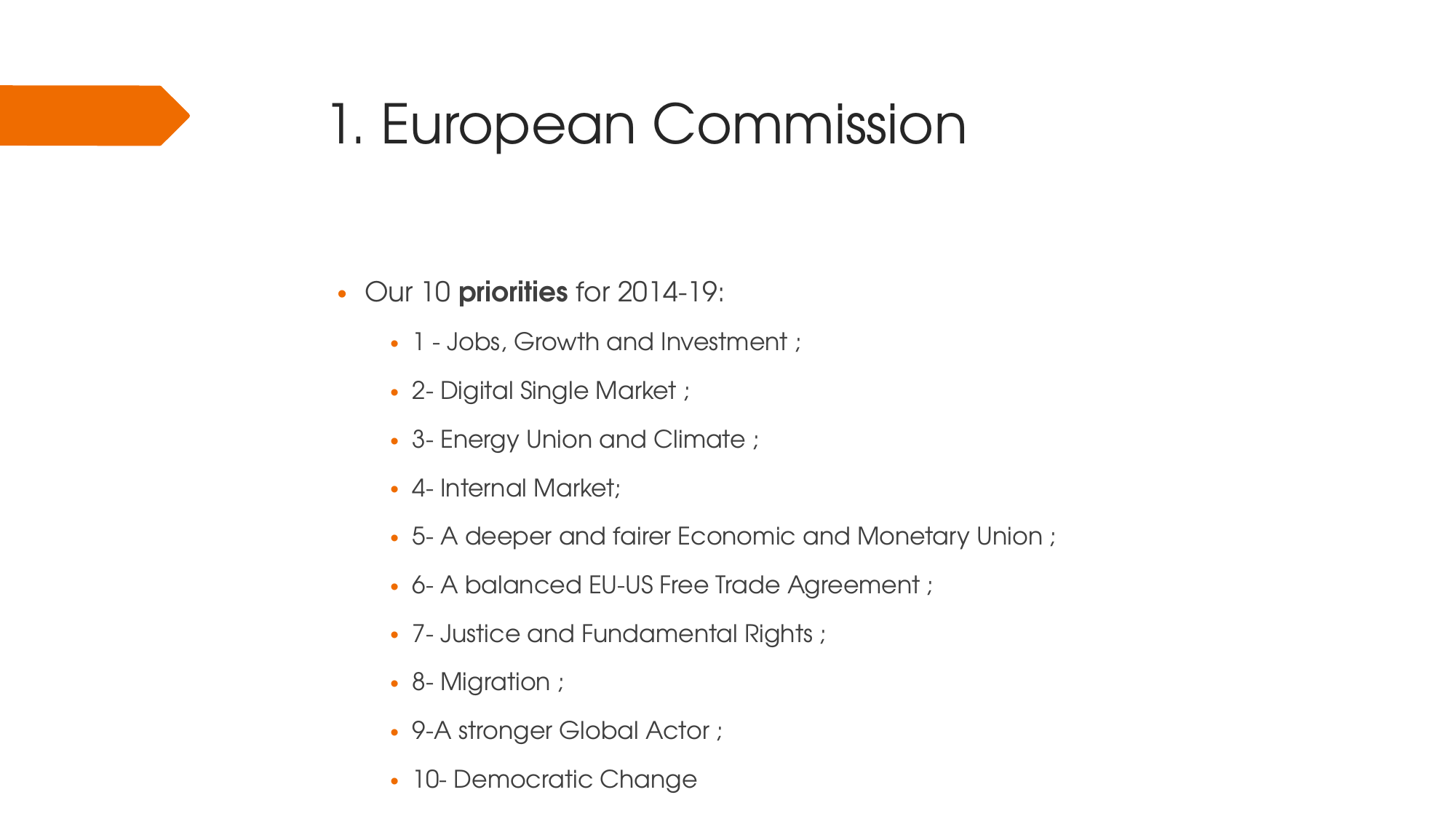

# 1. European Commission
Our 10 priorities for 2014-19:
1 - Jobs, Growth and Investment ;
2- Digital Single Market ;
3- Energy Union and Climate ;
4- Internal Market;
5- A deeper and fairer Economic and Monetary Union ;
6- A balanced EU-US Free Trade Agreement ;
7- Justice and Fundamental Rights ;
8- Migration ;
9-A stronger Global Actor ;
10- Democratic Change